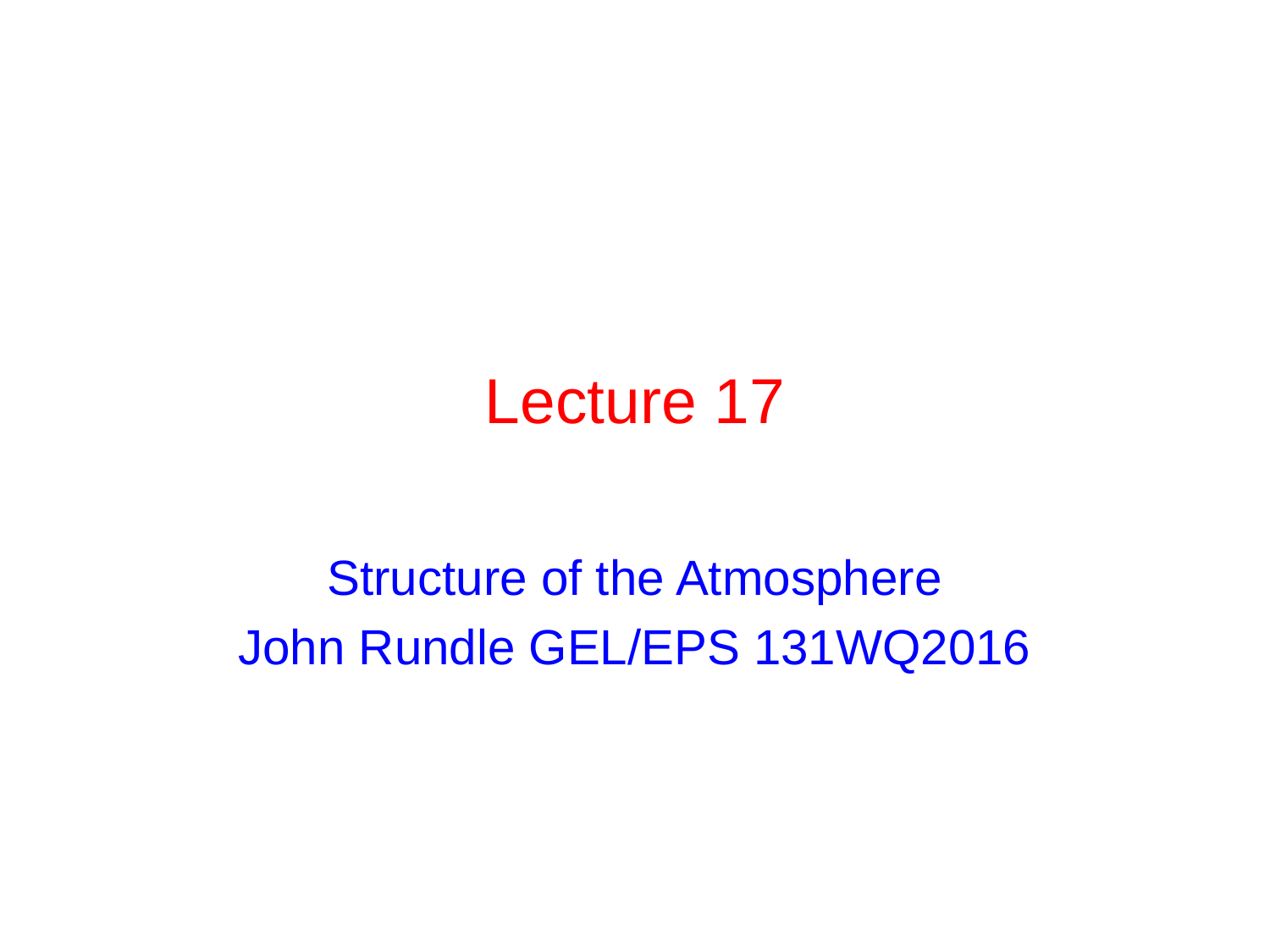

# Lecture 17
Structure of the Atmosphere
John Rundle GEL/EPS 131WQ2016